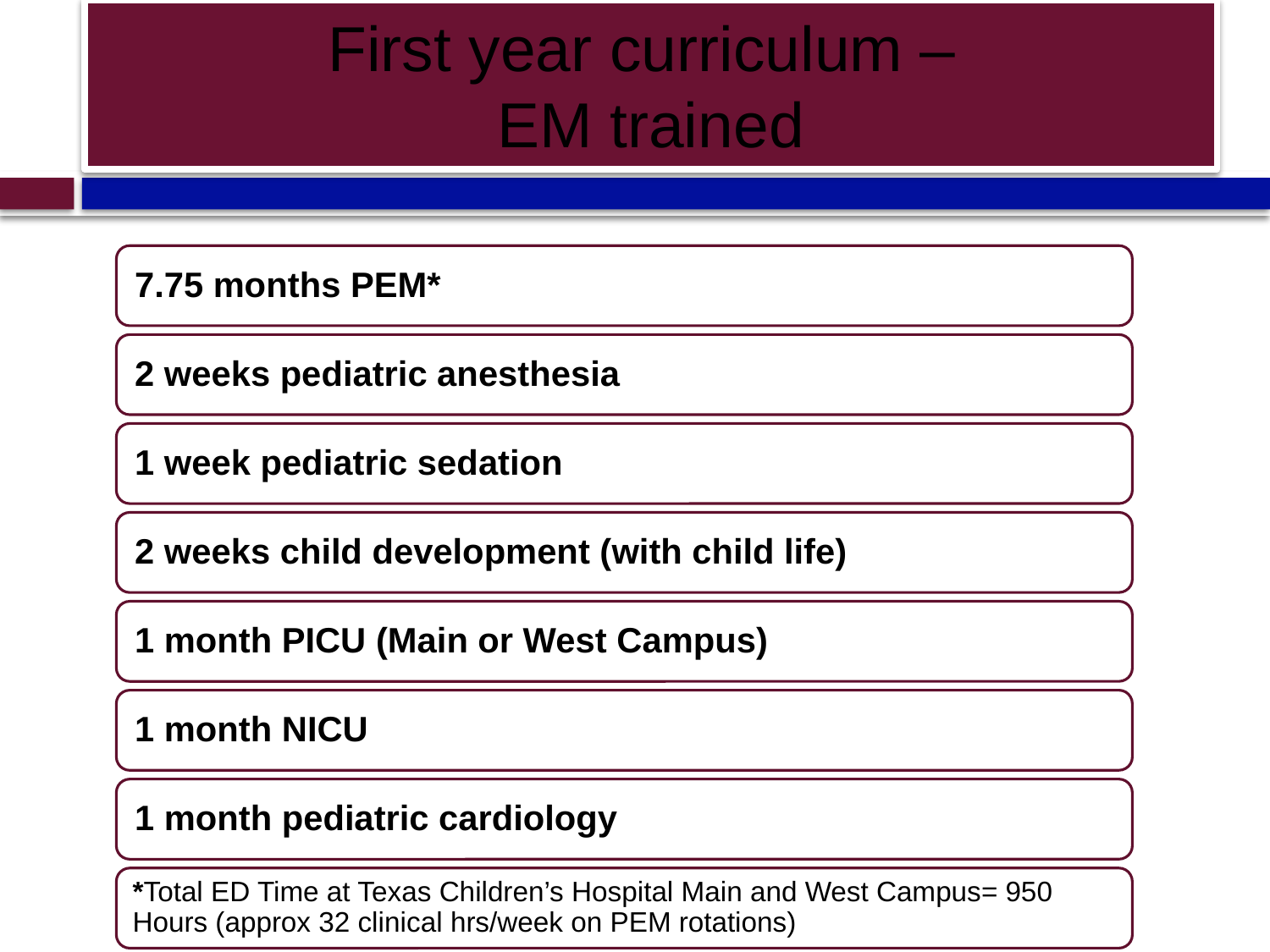

# First year curriculum – EM trained
7.75 months PEM*
2 weeks pediatric anesthesia
1 week pediatric sedation
2 weeks child development (with child life)
1 month PICU (Main or West Campus)
1 month NICU
1 month pediatric cardiology
*Total ED Time at Texas Children’s Hospital Main and West Campus= 950 Hours (approx 32 clinical hrs/week on PEM rotations)